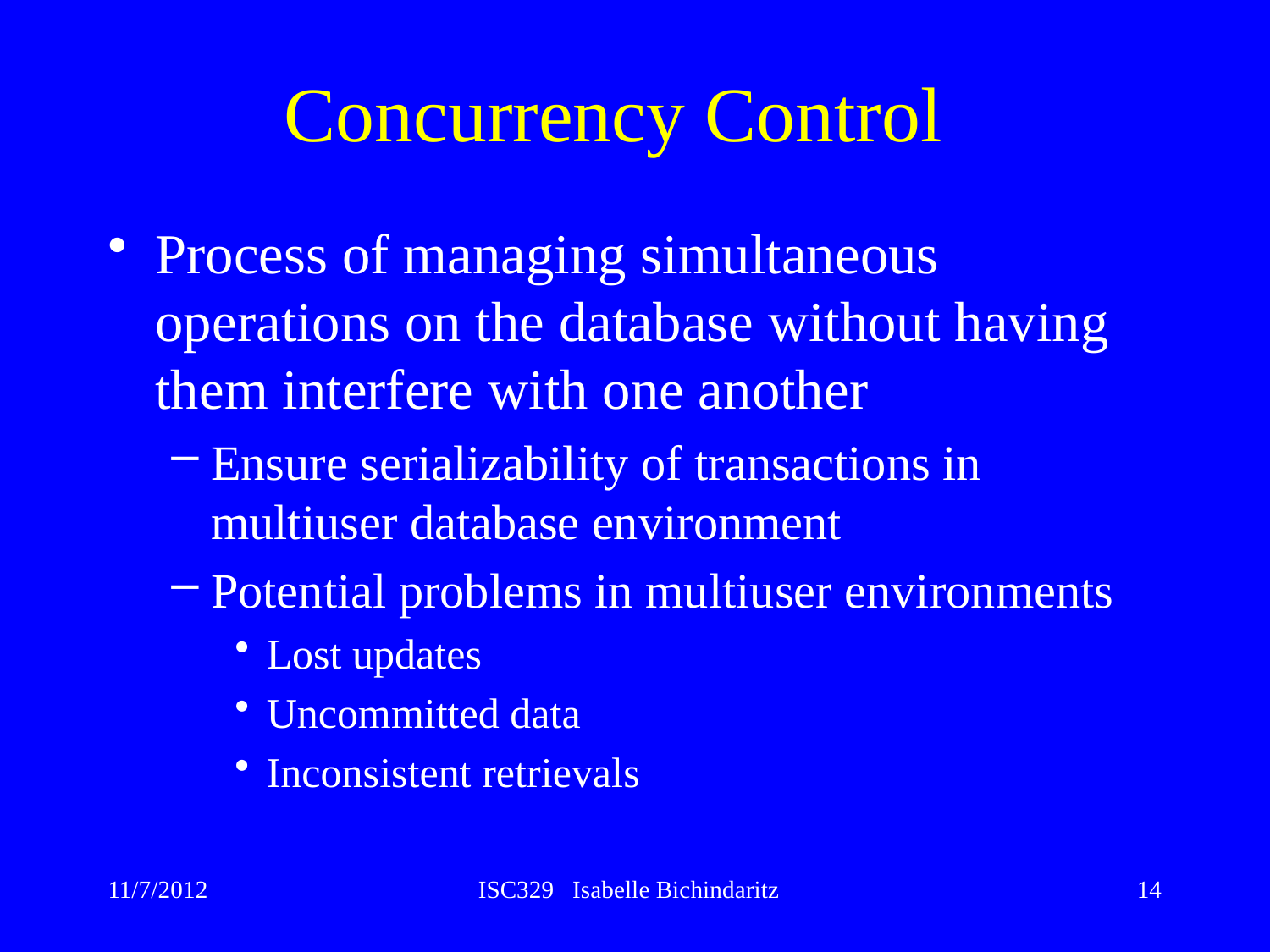

# Concurrency Control
Process of managing simultaneous operations on the database without having them interfere with one another
Ensure serializability of transactions in multiuser database environment
Potential problems in multiuser environments
Lost updates
Uncommitted data
Inconsistent retrievals
11/7/2012
ISC329   Isabelle Bichindaritz
14